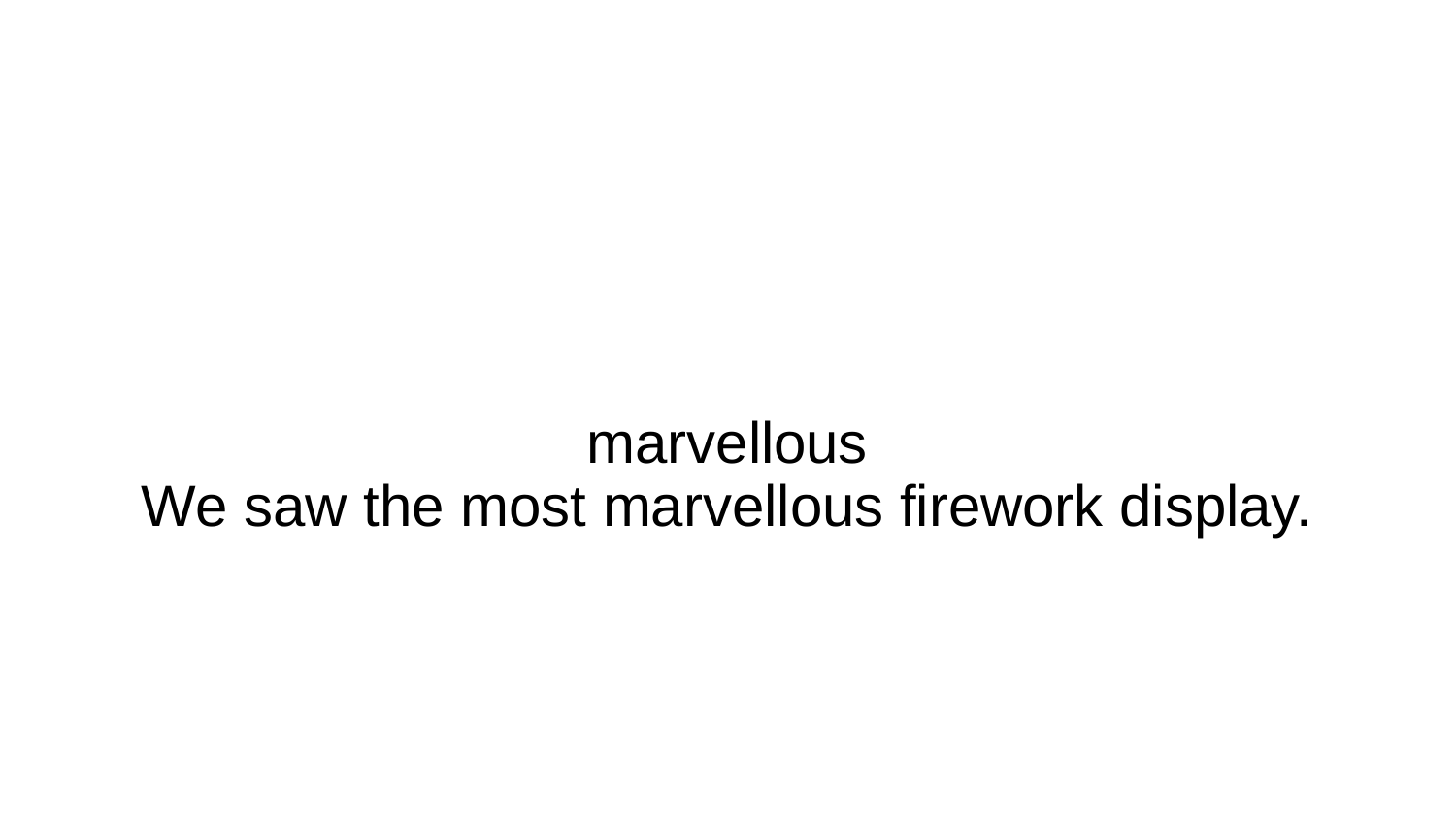

# marvellous We saw the most marvellous firework display.